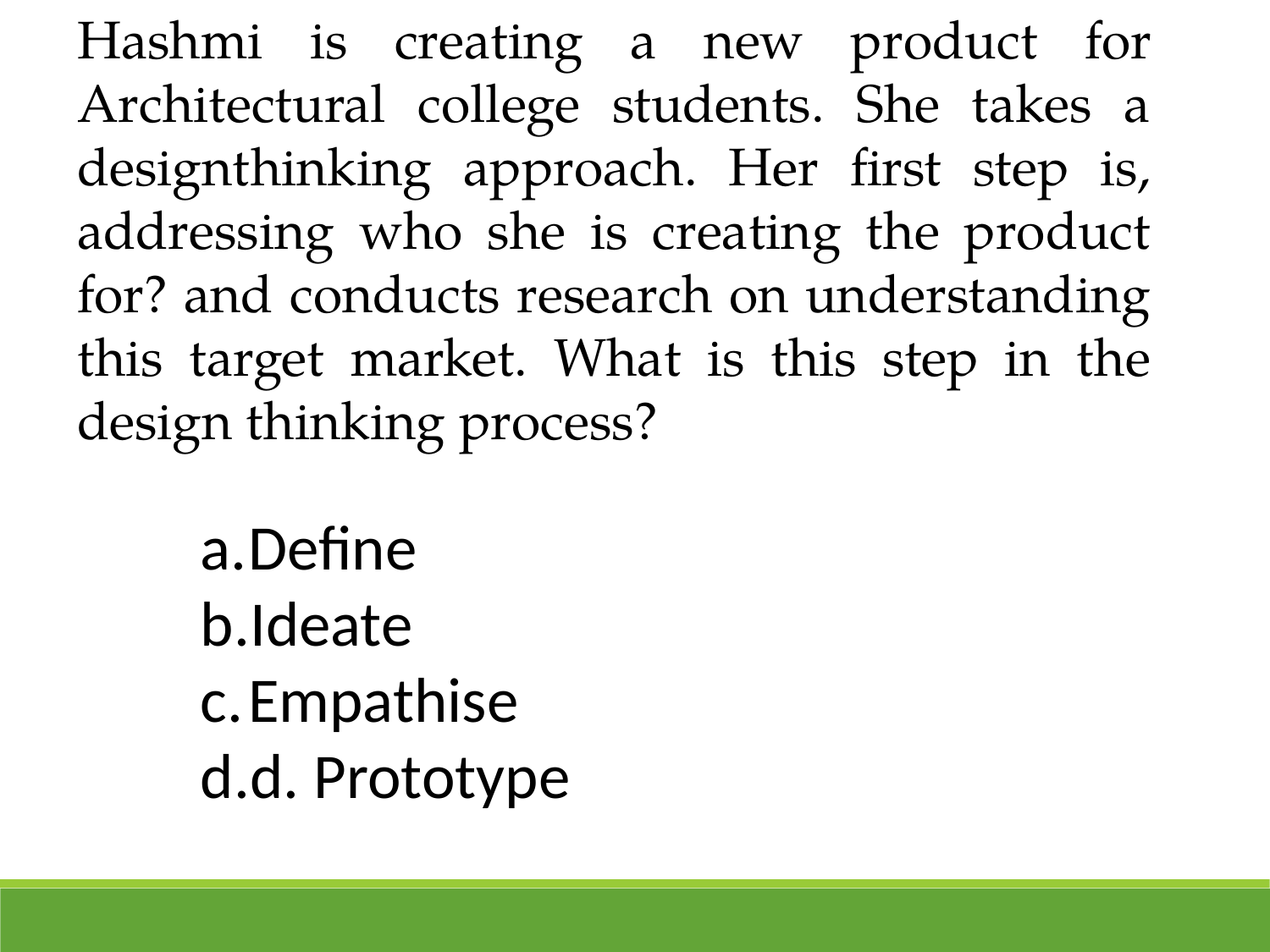

Hashmi is creating a new product for Architectural college students. She takes a designthinking approach. Her first step is, addressing who she is creating the product for? and conducts research on understanding this target market. What is this step in the design thinking process?
Define
Ideate
Empathise
d. Prototype